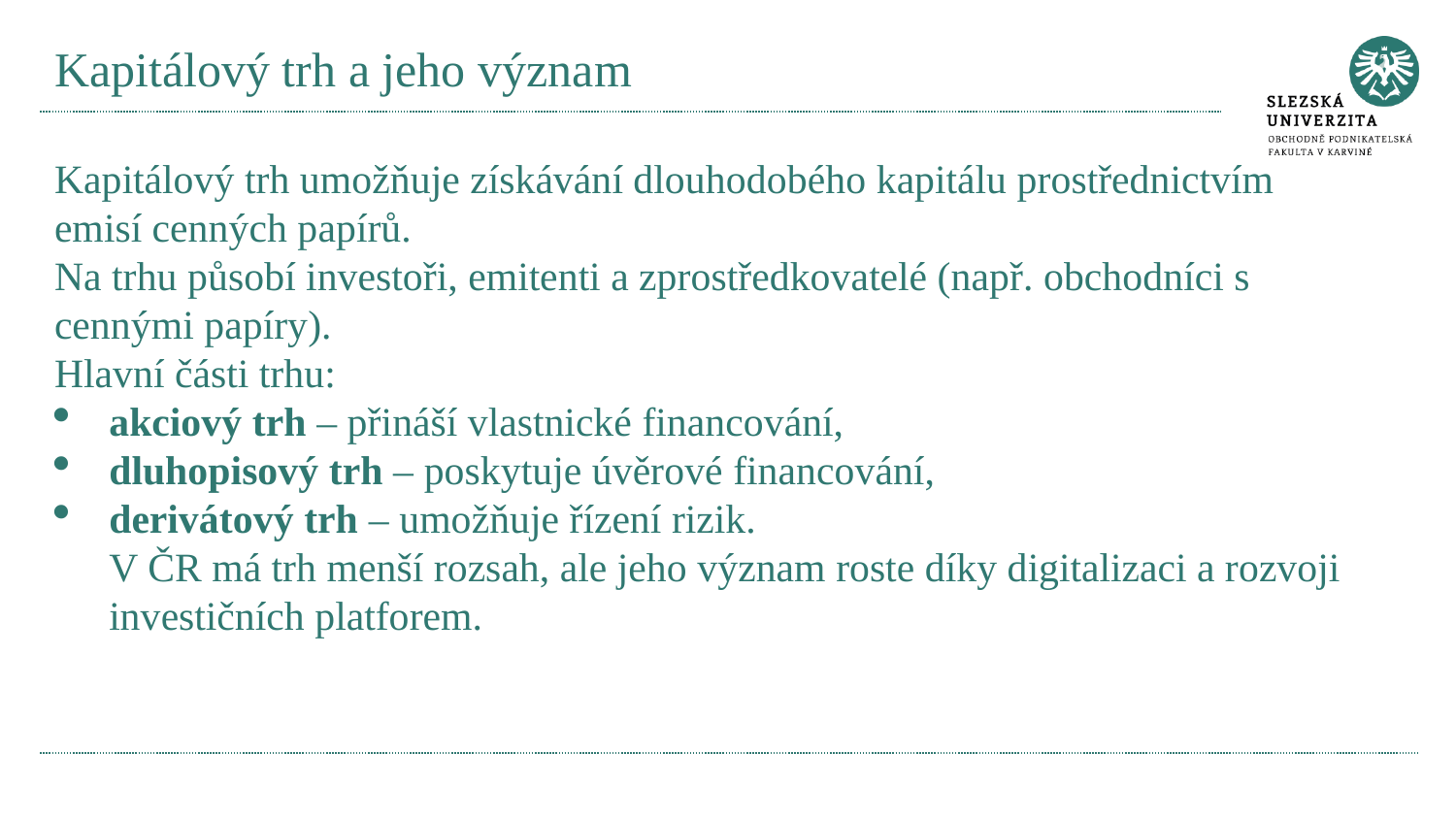

# Kapitálový trh a jeho význam
Kapitálový trh umožňuje získávání dlouhodobého kapitálu prostřednictvím emisí cenných papírů.
Na trhu působí investoři, emitenti a zprostředkovatelé (např. obchodníci s cennými papíry).
Hlavní části trhu:
akciový trh – přináší vlastnické financování,
dluhopisový trh – poskytuje úvěrové financování,
derivátový trh – umožňuje řízení rizik.
V ČR má trh menší rozsah, ale jeho význam roste díky digitalizaci a rozvoji investičních platforem.